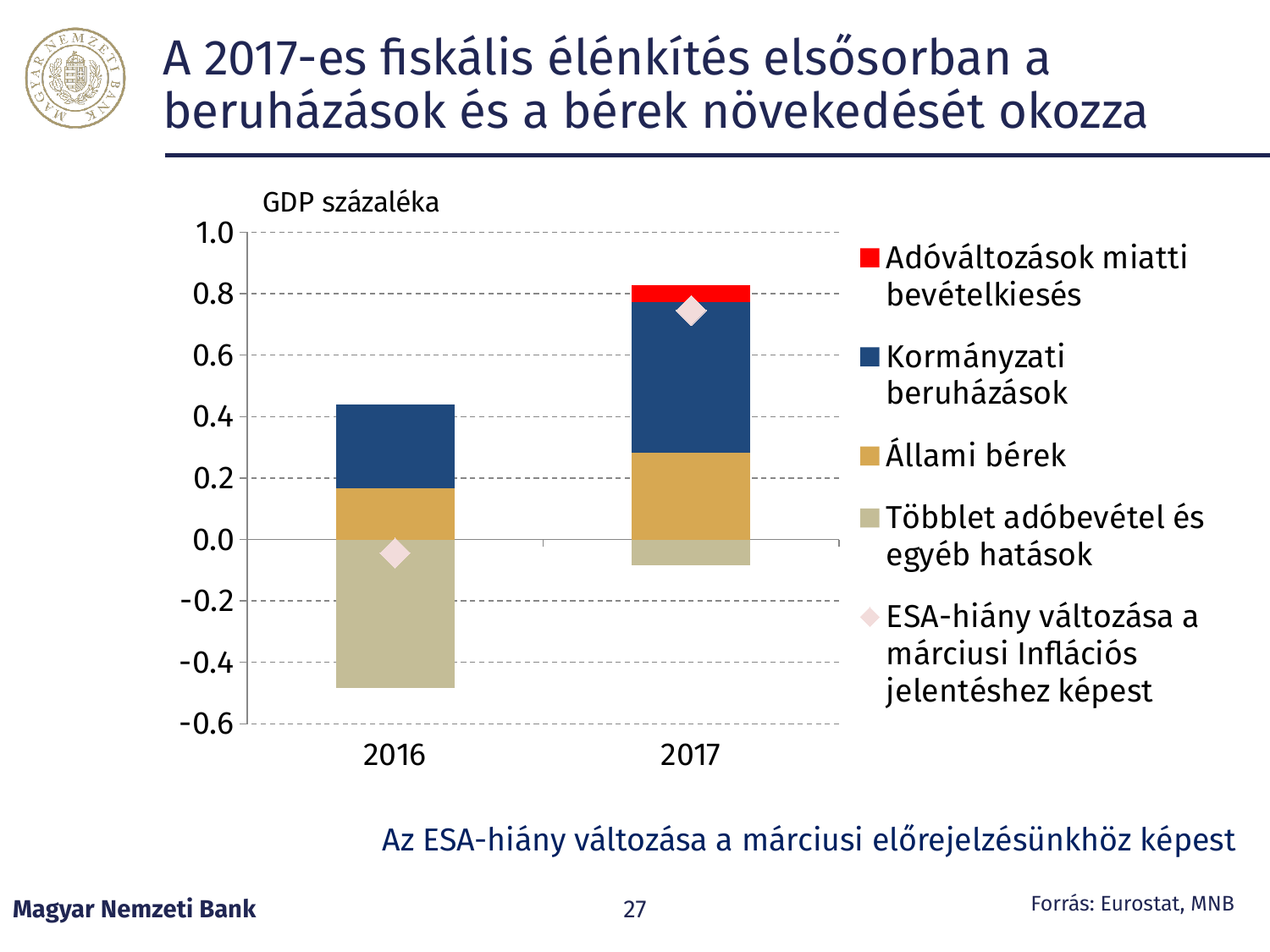

# A 2017-es fiskális élénkítés elsősorban a beruházások és a bérek növekedését okozza

### Chart

| Category | Többlet adóbevétel és egyéb hatások | Állami bérek | Kormányzati beruházások | Adóváltozások miatti bevételkiesés | ESA-hiány változása a márciusi Inflációs jelentéshez képest |
|---|---|---|---|---|---|
|  | -0.48386616407449967 | 0.16668634863757958 | 0.27292053728448096 | None | -0.04425927815243913 |
|  | -0.08318848333145534 | 0.2822120306444731 | 0.49034335676804464 | 0.05599464662525007 | 0.7453615507063125 |
Az ESA-hiány változása a márciusi előrejelzésünkhöz képest
Magyar Nemzeti Bank
27
Forrás: Eurostat, MNB